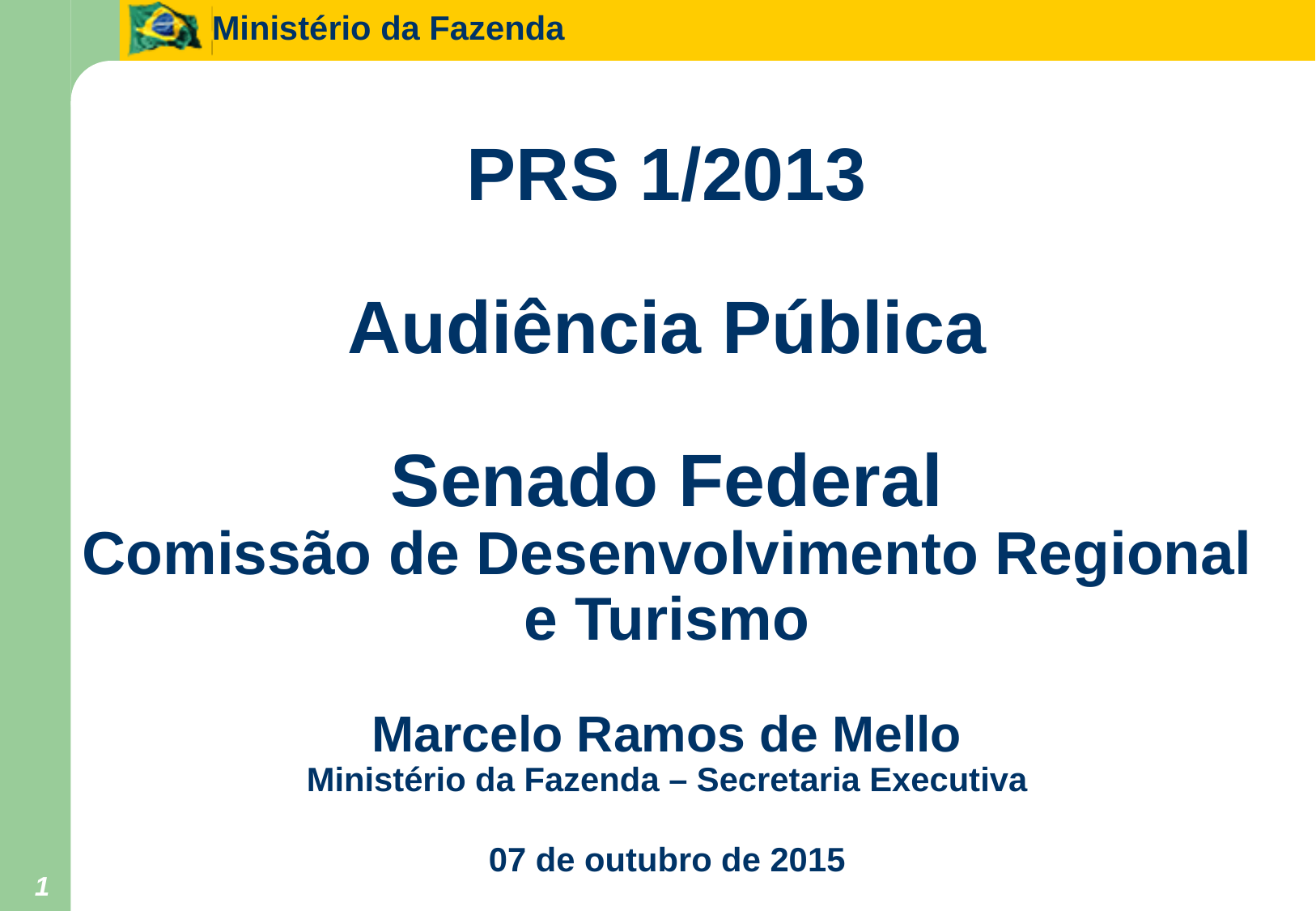

# PRS 1/2013 Audiência Pública Senado Federal Comissão de Desenvolvimento Regional e Turismo Marcelo Ramos de Mello Ministério da Fazenda – Secretaria Executiva 07 de outubro de 2015